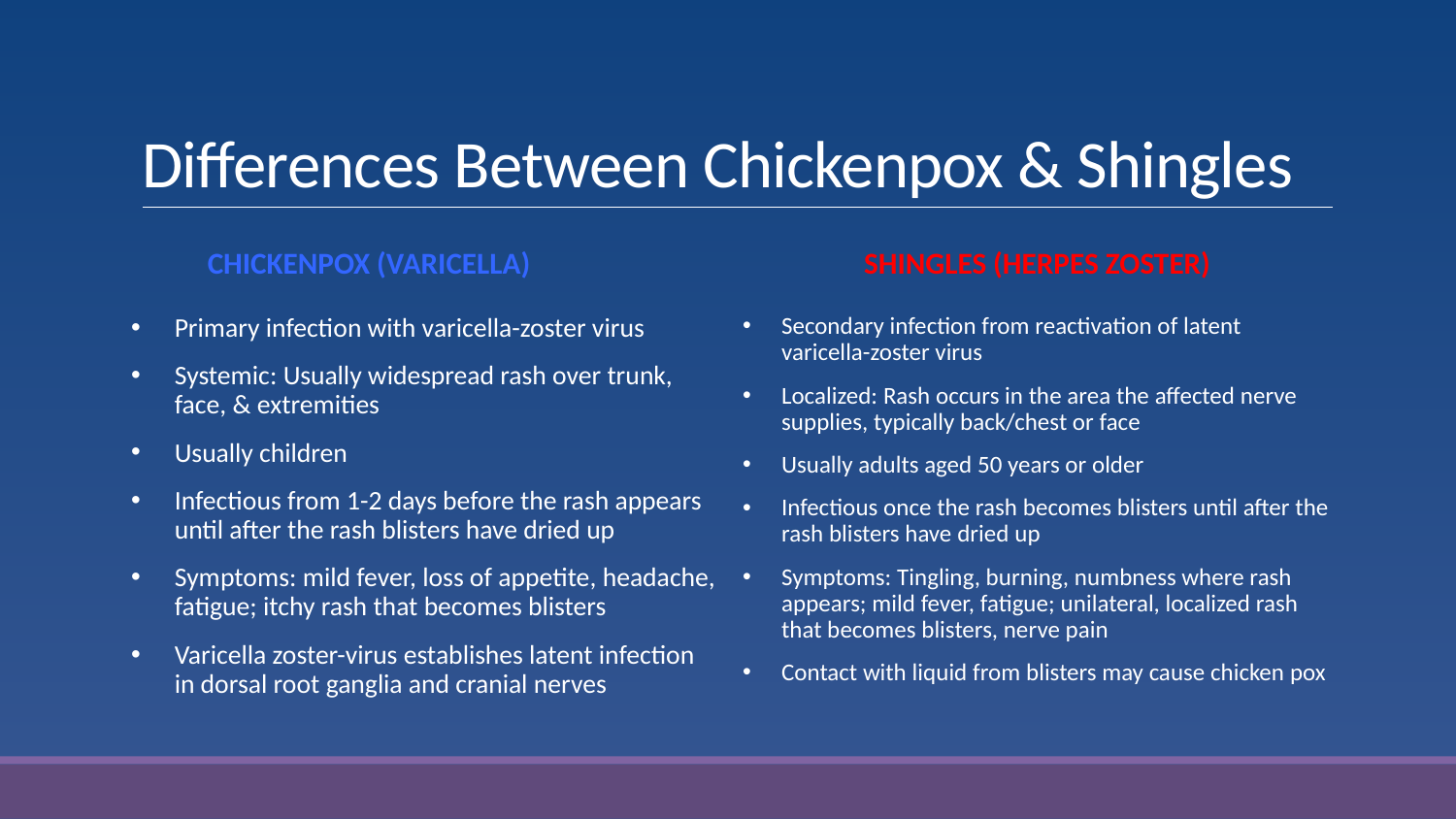

# Differences Between Chickenpox & Shingles
Chickenpox (Varicella)
Shingles (Herpes Zoster)
Primary infection with varicella-zoster virus
Systemic: Usually widespread rash over trunk, face, & extremities
Usually children
Infectious from 1-2 days before the rash appears until after the rash blisters have dried up
Symptoms: mild fever, loss of appetite, headache, fatigue; itchy rash that becomes blisters
Varicella zoster-virus establishes latent infection in dorsal root ganglia and cranial nerves

Secondary infection from reactivation of latent varicella-zoster virus
Localized: Rash occurs in the area the affected nerve supplies, typically back/chest or face
Usually adults aged 50 years or older
Infectious once the rash becomes blisters until after the rash blisters have dried up
Symptoms: Tingling, burning, numbness where rash appears; mild fever, fatigue; unilateral, localized rash that becomes blisters, nerve pain
Contact with liquid from blisters may cause chicken pox